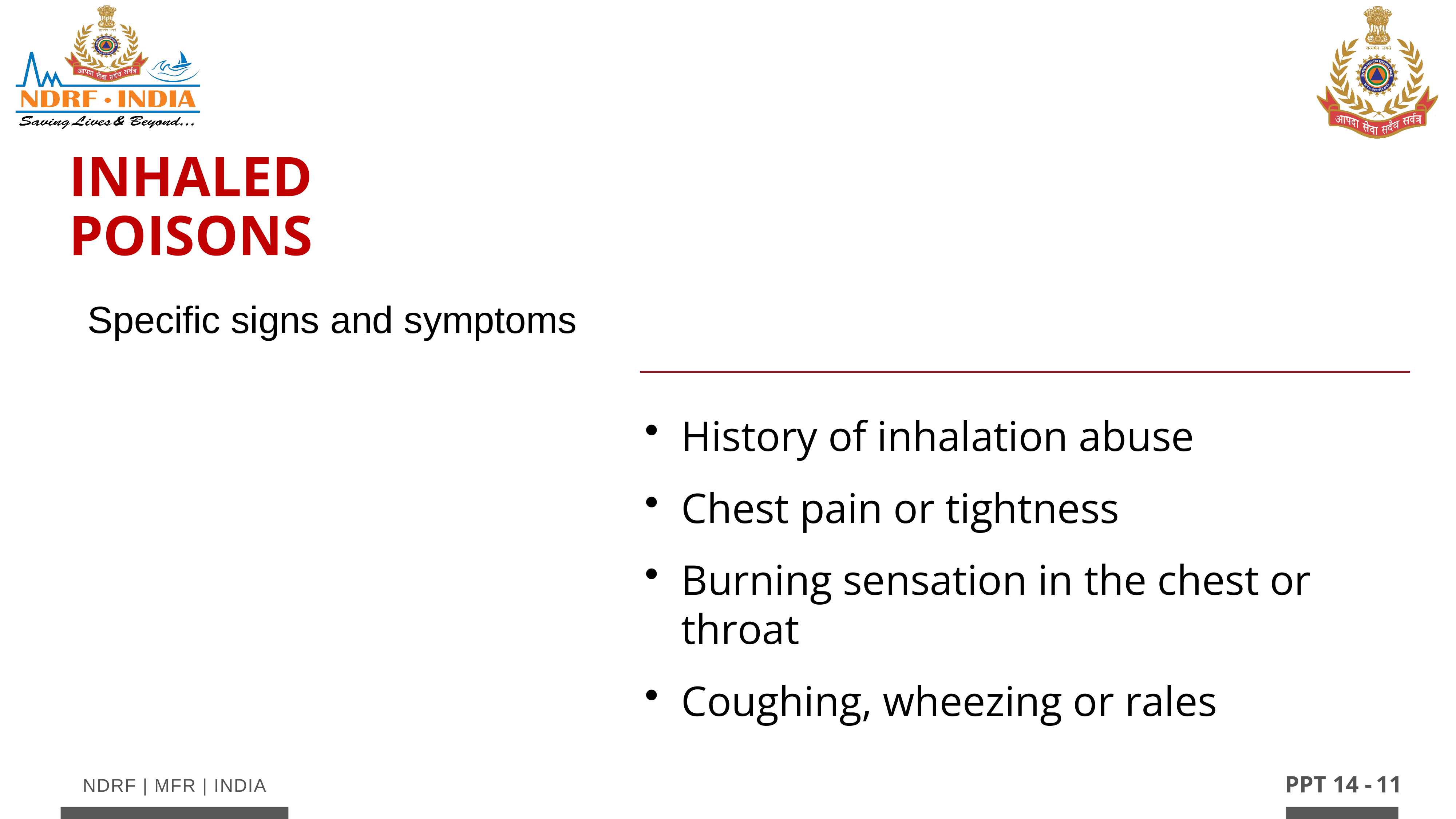

Inhaled Poisons
Specific signs and symptoms

History of inhalation abuse
Chest pain or tightness
Burning sensation in the chest or throat
Coughing, wheezing or rales